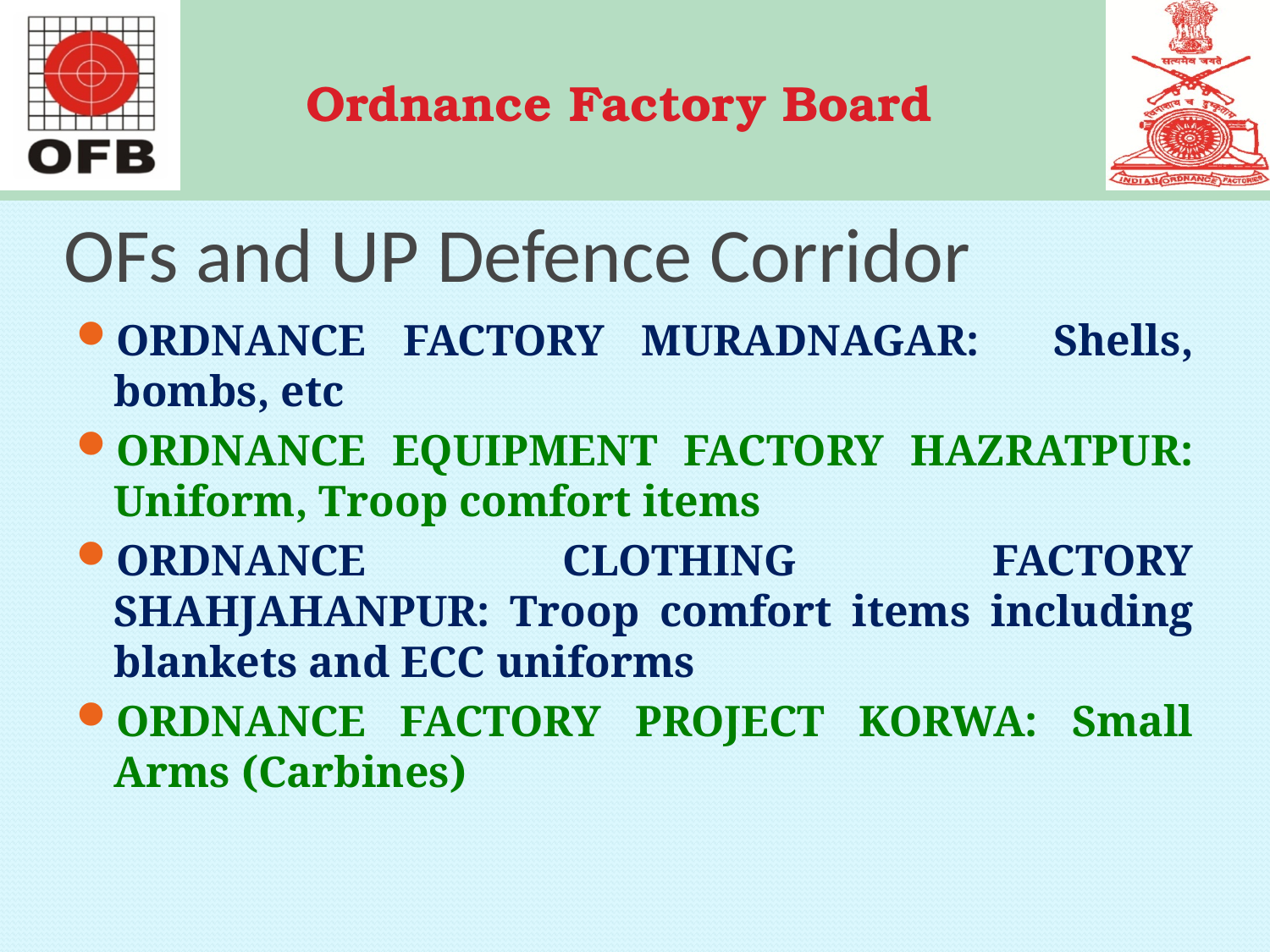

# OFs and UP Defence Corridor
ORDNANCE FACTORY MURADNAGAR:  Shells, bombs, etc
ORDNANCE EQUIPMENT FACTORY HAZRATPUR: Uniform, Troop comfort items
ORDNANCE CLOTHING FACTORY SHAHJAHANPUR: Troop comfort items including blankets and ECC uniforms
ORDNANCE FACTORY PROJECT KORWA: Small Arms (Carbines)